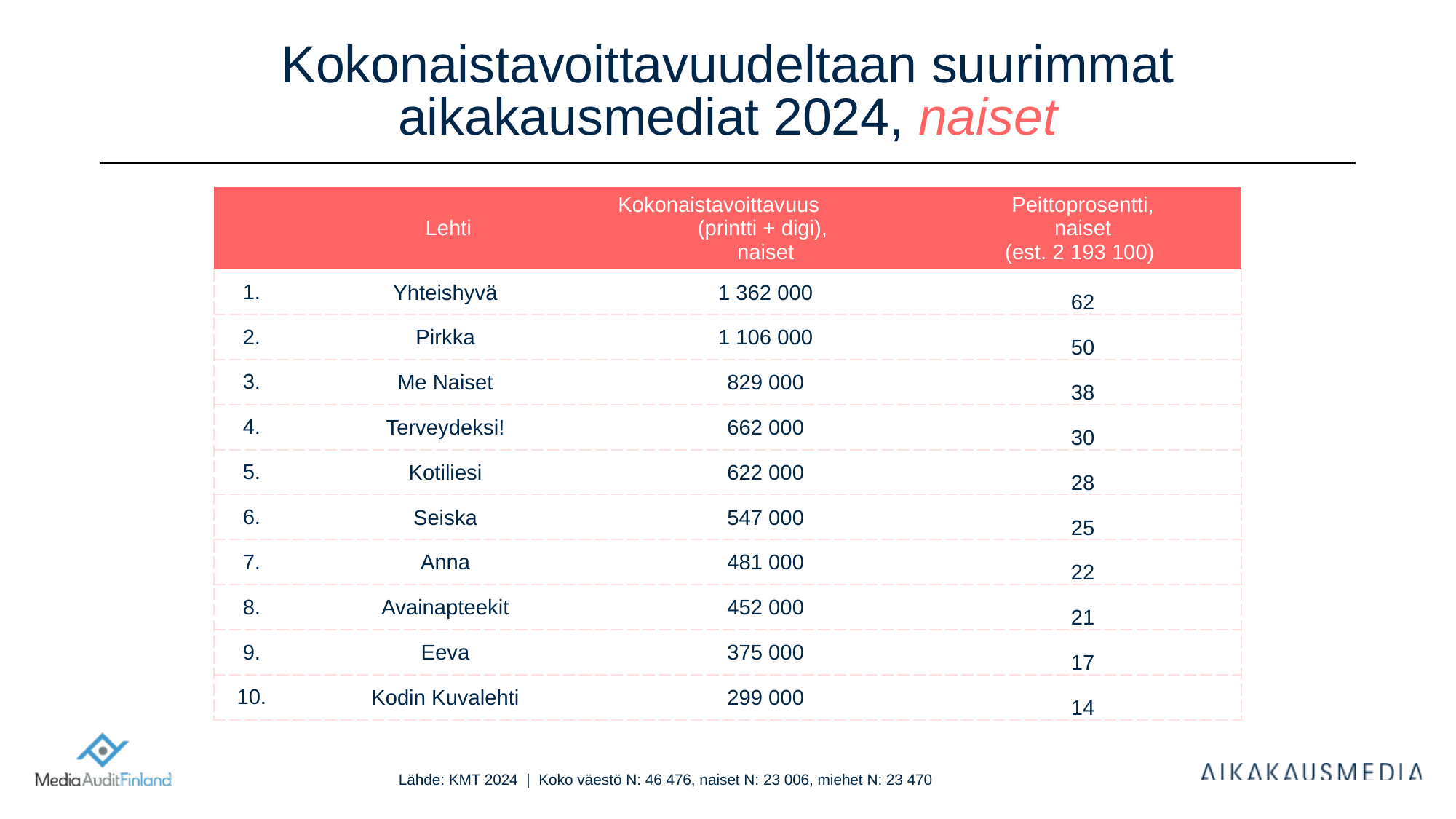

# Kokonaistavoittavuudeltaan suurimmat aikakausmediat 2024, naiset
|  | Lehti | Kokonaistavoittavuus (printti + digi), naiset | Peittoprosentti, naiset (est. 2 193 100) |
| --- | --- | --- | --- |
| 1. | Yhteishyvä | 1 362 000 | 62 |
| 2. | Pirkka | 1 106 000 | 50 |
| 3. | Me Naiset | 829 000 | 38 |
| 4. | Terveydeksi! | 662 000 | 30 |
| 5. | Kotiliesi | 622 000 | 28 |
| 6. | Seiska | 547 000 | 25 |
| 7. | Anna | 481 000 | 22 |
| 8. | Avainapteekit | 452 000 | 21 |
| 9. | Eeva | 375 000 | 17 |
| 10. | Kodin Kuvalehti | 299 000 | 14 |